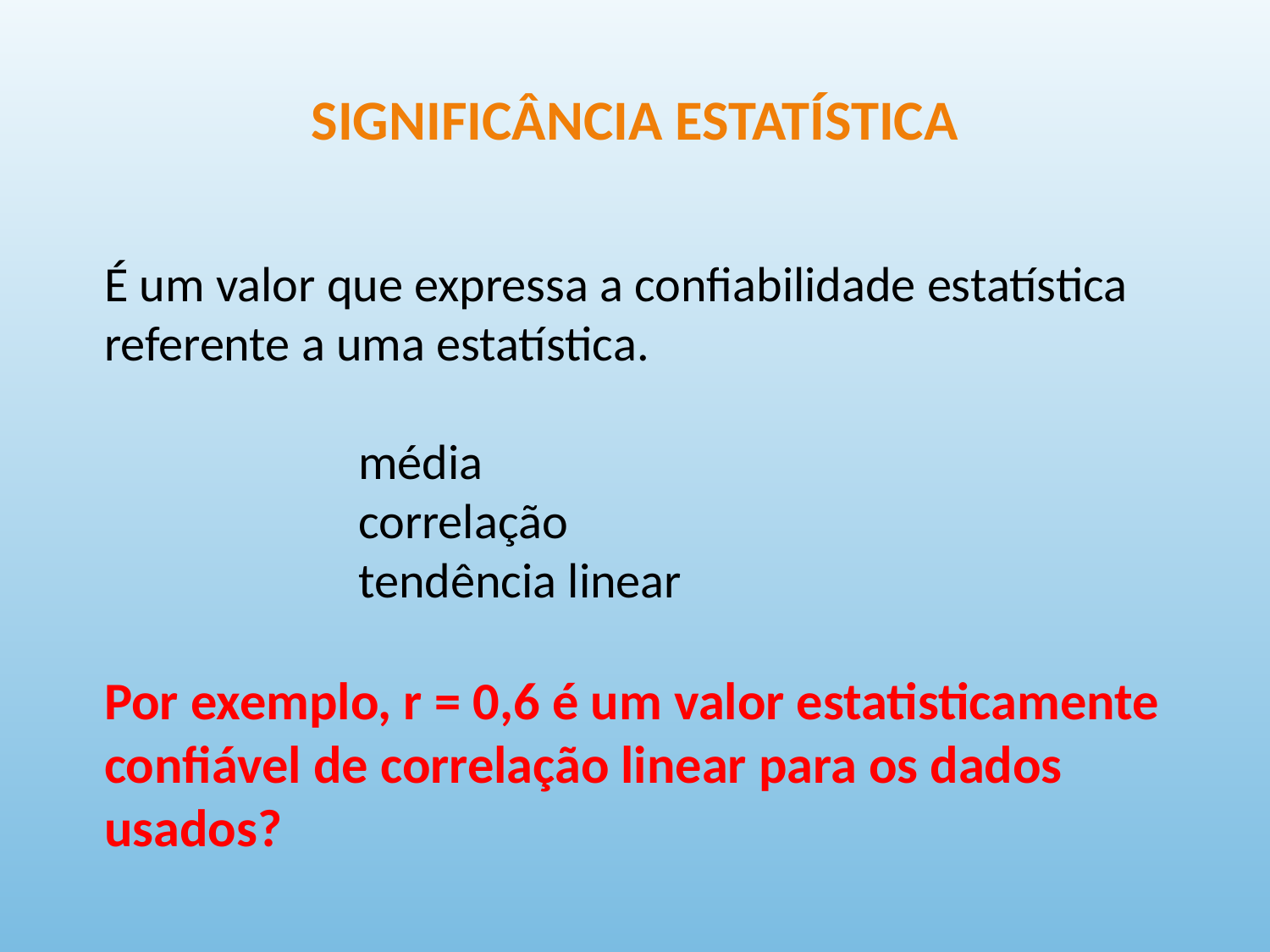

# SIGNIFICÂNCIA ESTATÍSTICA
É um valor que expressa a confiabilidade estatística referente a uma estatística.

		média
		correlação
		tendência linear

Por exemplo, r = 0,6 é um valor estatisticamente confiável de correlação linear para os dados usados?